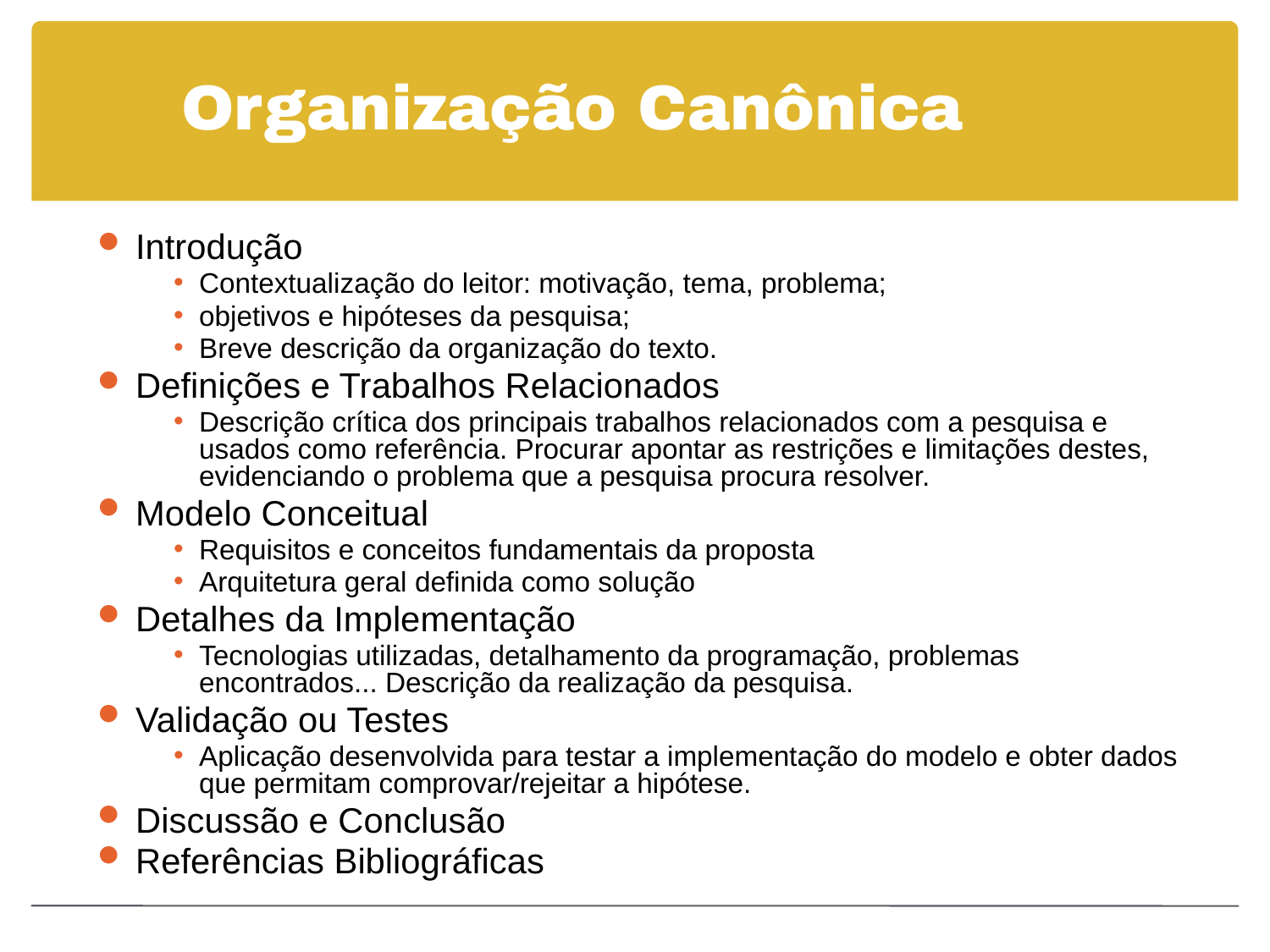

# Organização Canônica
Introdução
Contextualização do leitor: motivação, tema, problema;
objetivos e hipóteses da pesquisa;
Breve descrição da organização do texto.
Definições e Trabalhos Relacionados
Descrição crítica dos principais trabalhos relacionados com a pesquisa e usados como referência. Procurar apontar as restrições e limitações destes, evidenciando o problema que a pesquisa procura resolver.
Modelo Conceitual
Requisitos e conceitos fundamentais da proposta
Arquitetura geral definida como solução
Detalhes da Implementação
Tecnologias utilizadas, detalhamento da programação, problemas encontrados... Descrição da realização da pesquisa.
Validação ou Testes
Aplicação desenvolvida para testar a implementação do modelo e obter dados que permitam comprovar/rejeitar a hipótese.
Discussão e Conclusão
Referências Bibliográficas